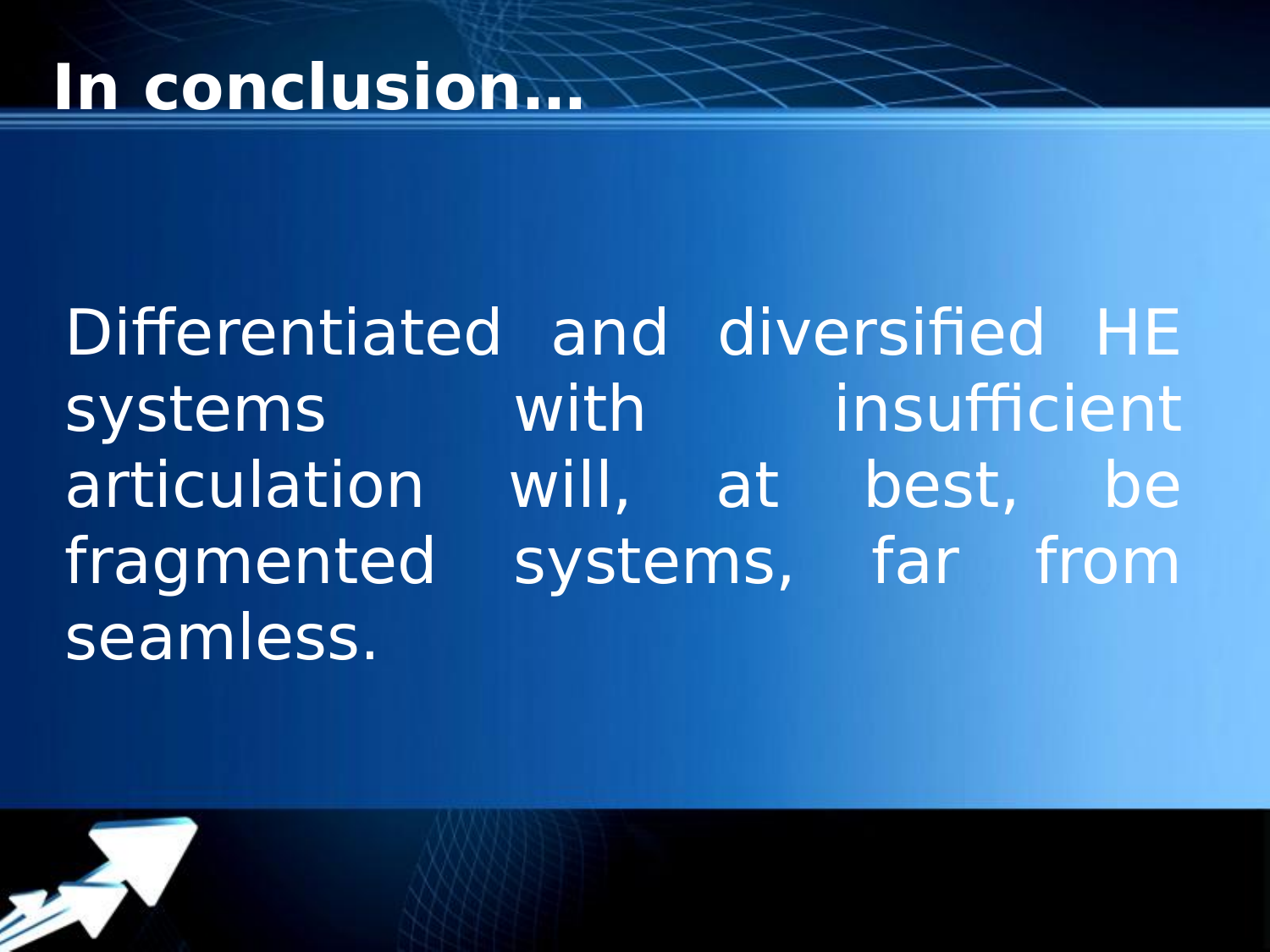

# In conclusion…

Differentiated and diversified HE systems with insufficient articulation will, at best, be fragmented systems, far from seamless.